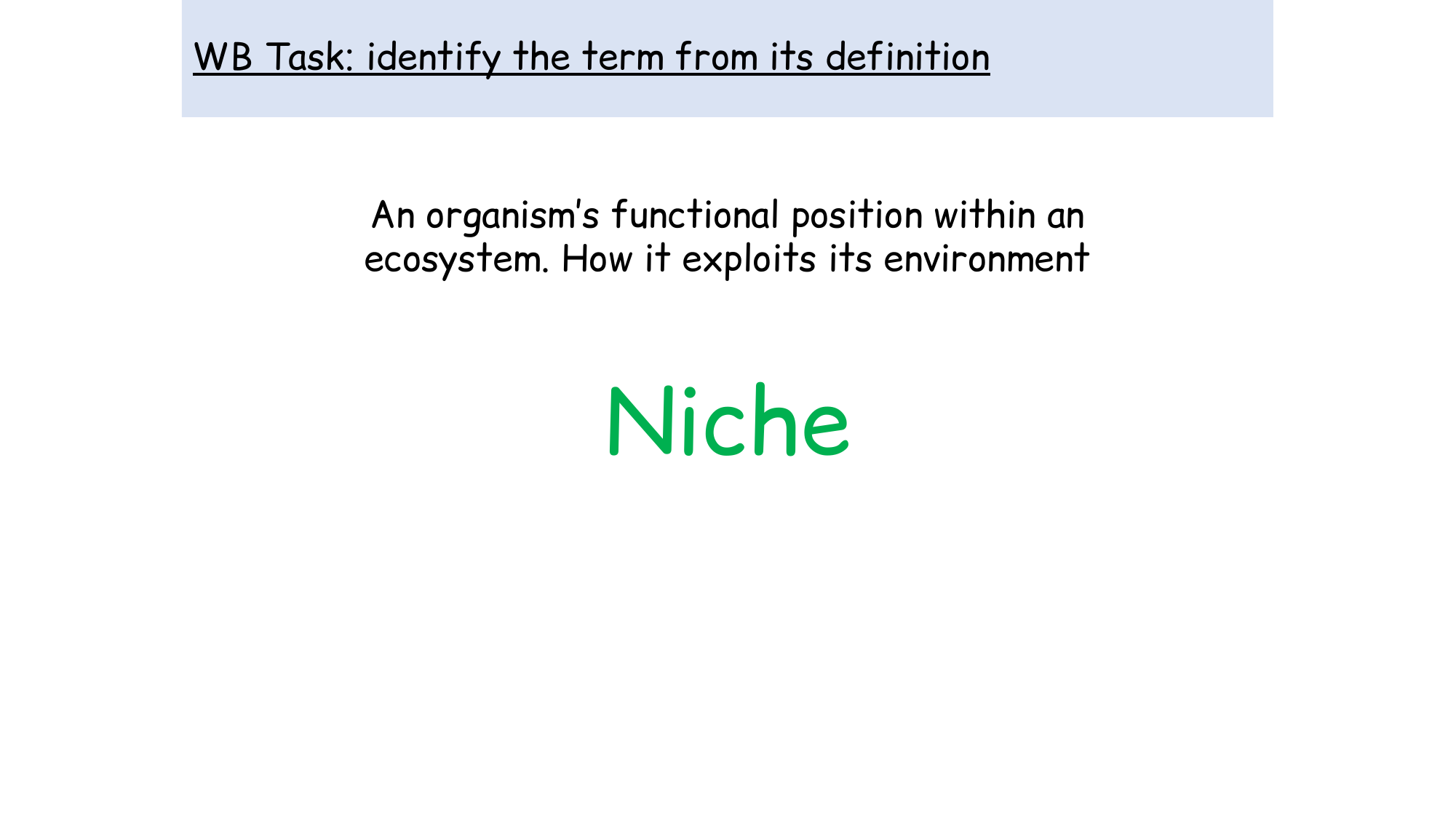

WB Task: identify the term from its definition
An organism’s functional position within an ecosystem. How it exploits its environment
Niche